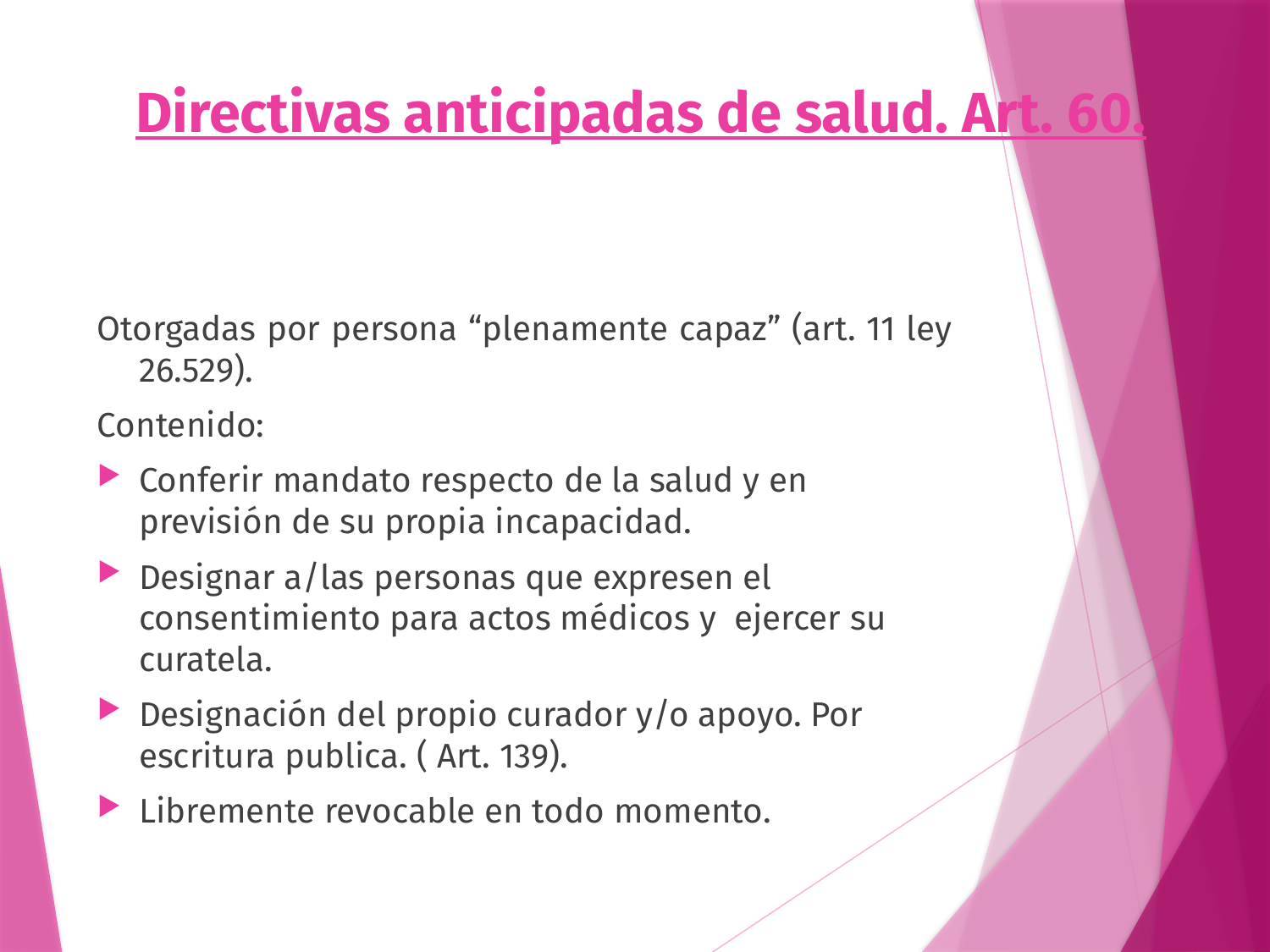

# Directivas anticipadas de salud. Art. 60.
Otorgadas por persona “plenamente capaz” (art. 11 ley 26.529).
Contenido:
Conferir mandato respecto de la salud y en previsión de su propia incapacidad.
Designar a/las personas que expresen el consentimiento para actos médicos y  ejercer su curatela.
Designación del propio curador y/o apoyo. Por escritura publica. ( Art. 139).
Libremente revocable en todo momento.